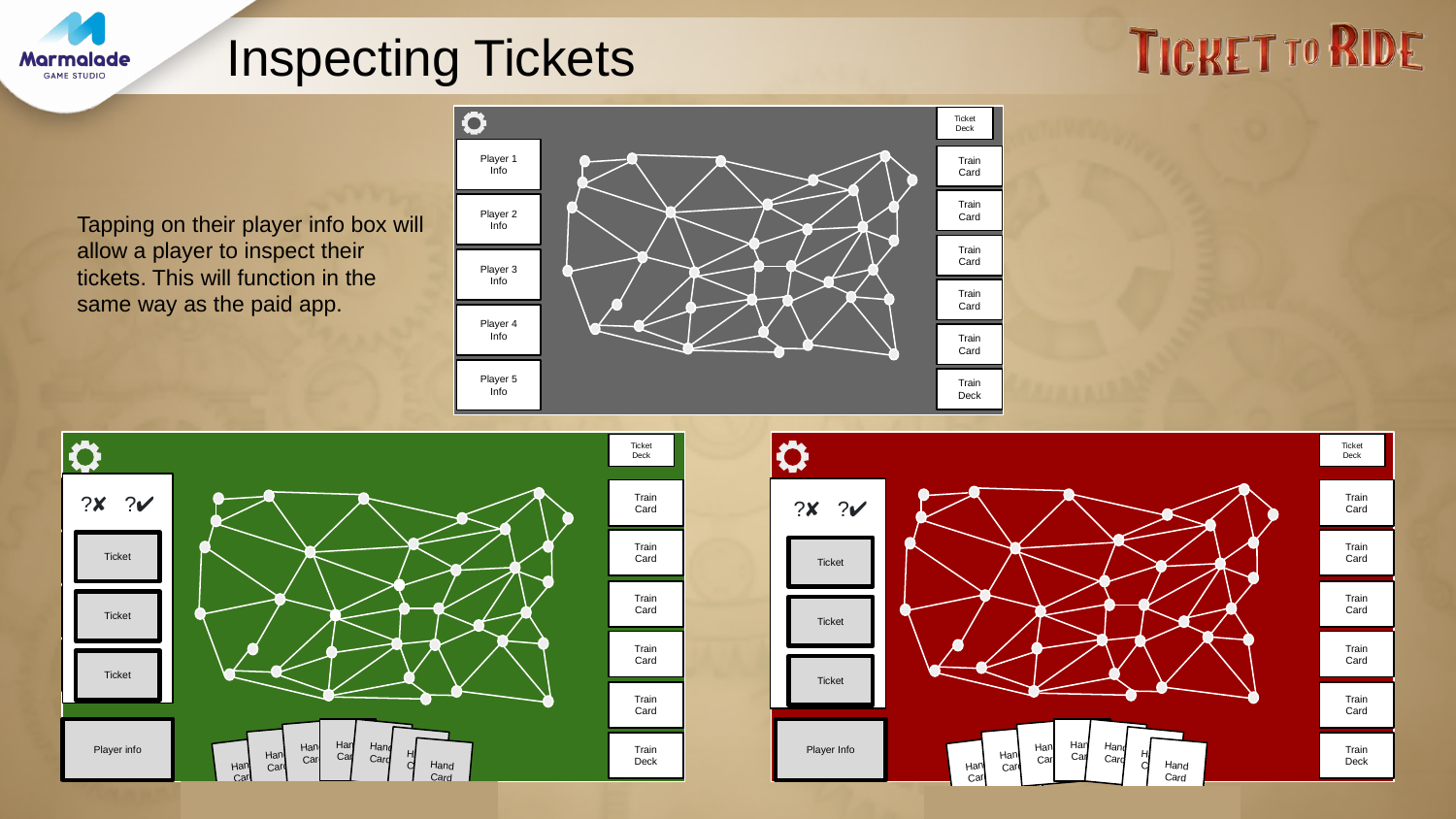

# Inspecting Tickets

Ticket Deck

Tapping on their player info box will allow a player to inspect their tickets. This will function in the same way as the paid app.
Player 1 Info
Train Card

Train Card
Player 2 Info
Train Card
Player 3 Info
Train Card
Player 4 Info
Train Card
Player 5 Info
Train Deck
Ticket Deck
Ticket Deck

Player Info
?✘   ?✔
Player Info
Opponent  Info
Train Card
Train Card
Opponent  Info
?✘   ?✔

Train Card
Train Card
Ticket
Opponent Info
Opponent Info
Ticket
Train Card
Train Card
Opponent  Info
Opponent  Info
Ticket
Ticket
Train Card
Train Card
Opponent  Info
Opponent  Info
Ticket
Ticket
Train Card
Train Card
Player info
Hand Card
Player Info
Hand Card
Hand Card
Hand Card
Hand Card
Hand Card
Hand Card
Hand Card
Hand Card
Hand Card
Train Deck
Train Deck
Hand Card
Hand Card
Hand Card
Hand Card